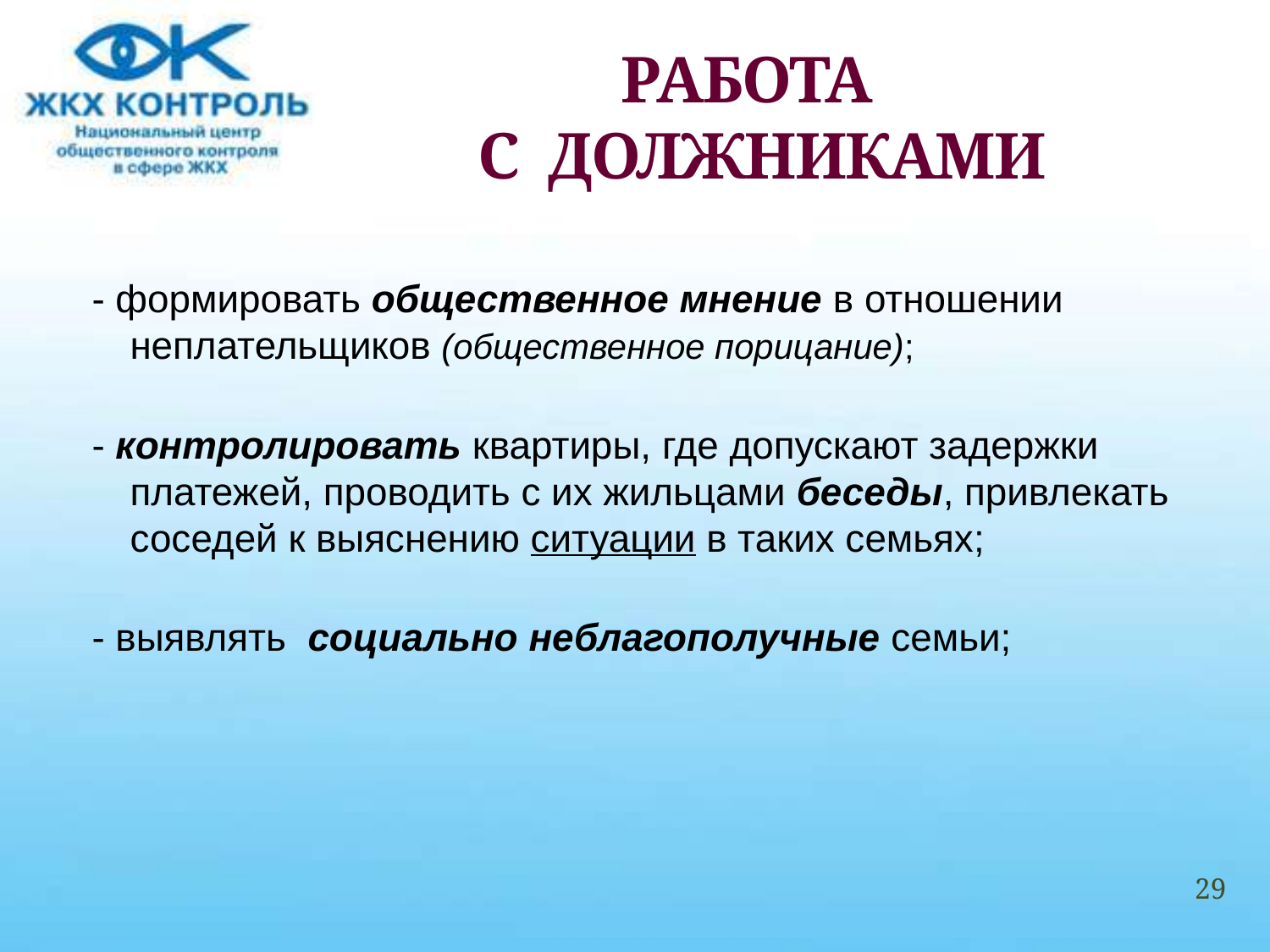

# РАБОТА С  ДОЛЖНИКАМИ
- формировать общественное мнение в отношении неплательщиков (общественное порицание);
- контролировать квартиры, где допускают задержки платежей, проводить с их жильцами беседы, привлекать соседей к выяснению ситуации в таких семьях;
- выявлять  социально неблагополучные семьи;

29